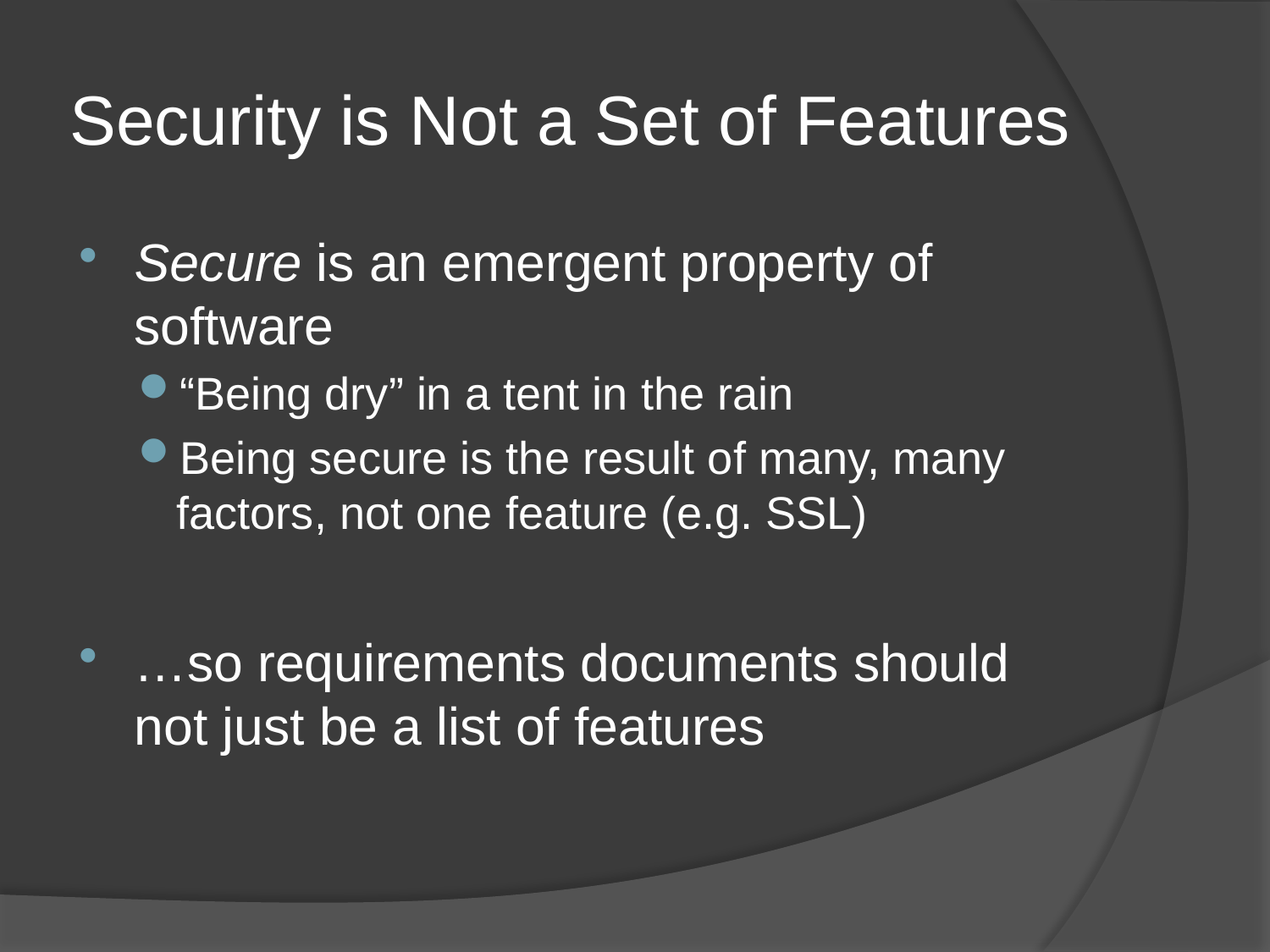

# Security is Not a Set of Features
Secure is an emergent property of software
“Being dry” in a tent in the rain
Being secure is the result of many, many factors, not one feature (e.g. SSL)

…so requirements documents should not just be a list of features